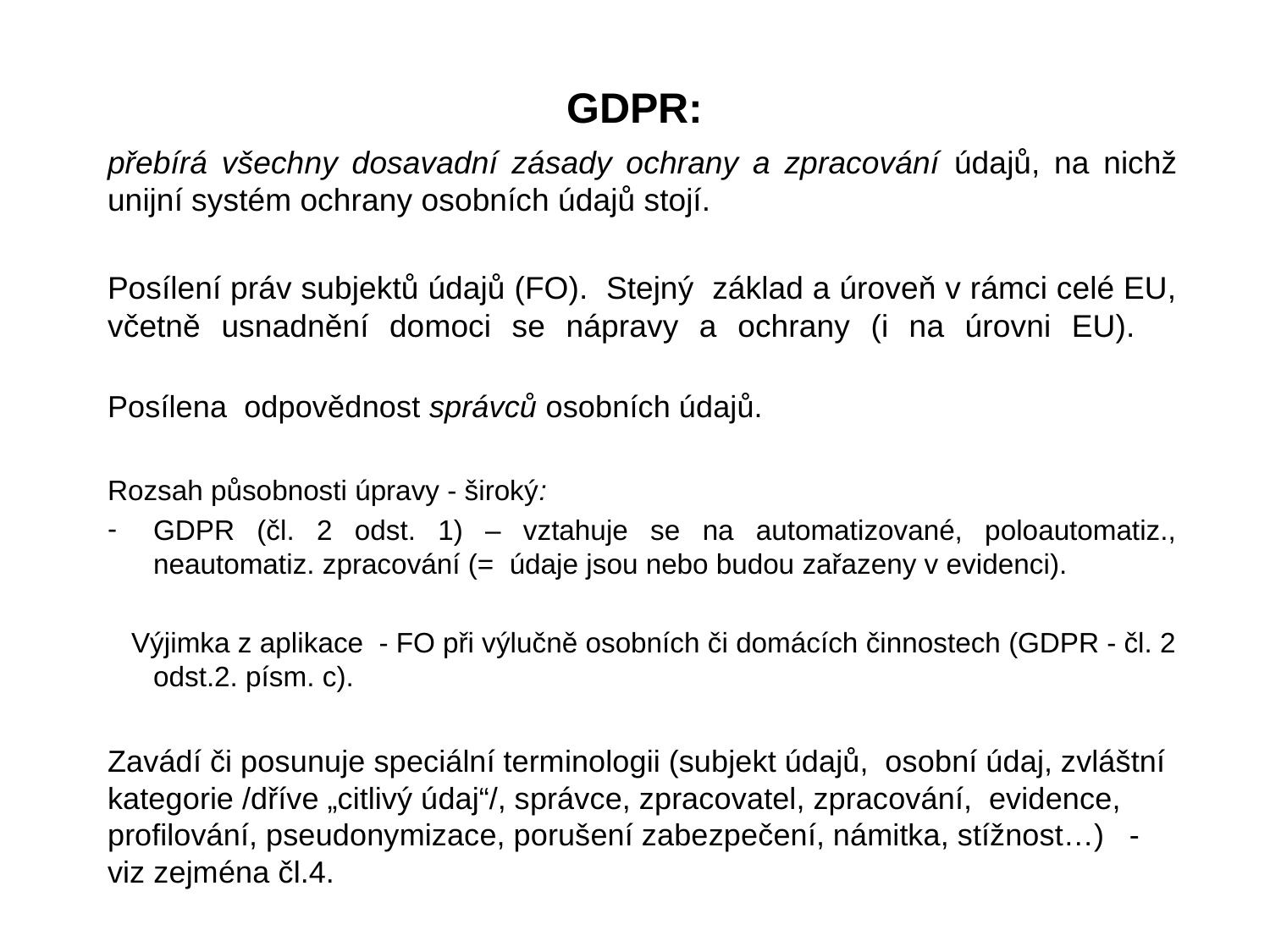

# GDPR:
přebírá všechny dosavadní zásady ochrany a zpracování údajů, na nichž unijní systém ochrany osobních údajů stojí.

Posílení práv subjektů údajů (FO).  Stejný  základ a úroveň v rámci celé EU, včetně usnadnění domoci se nápravy a ochrany (i na úrovni EU).
Posílena  odpovědnost správců osobních údajů.

Rozsah působnosti úpravy - široký:
GDPR (čl. 2 odst. 1) – vztahuje se na automatizované, poloautomatiz., neautomatiz. zpracování (=  údaje jsou nebo budou zařazeny v evidenci).

   Výjimka z aplikace  - FO při výlučně osobních či domácích činnostech (GDPR - čl. 2 odst.2. písm. c).

Zavádí či posunuje speciální terminologii (subjekt údajů,  osobní údaj, zvláštní kategorie /dříve „citlivý údaj“/, správce, zpracovatel, zpracování,  evidence, profilování, pseudonymizace, porušení zabezpečení, námitka, stížnost…)   - viz zejména čl.4.